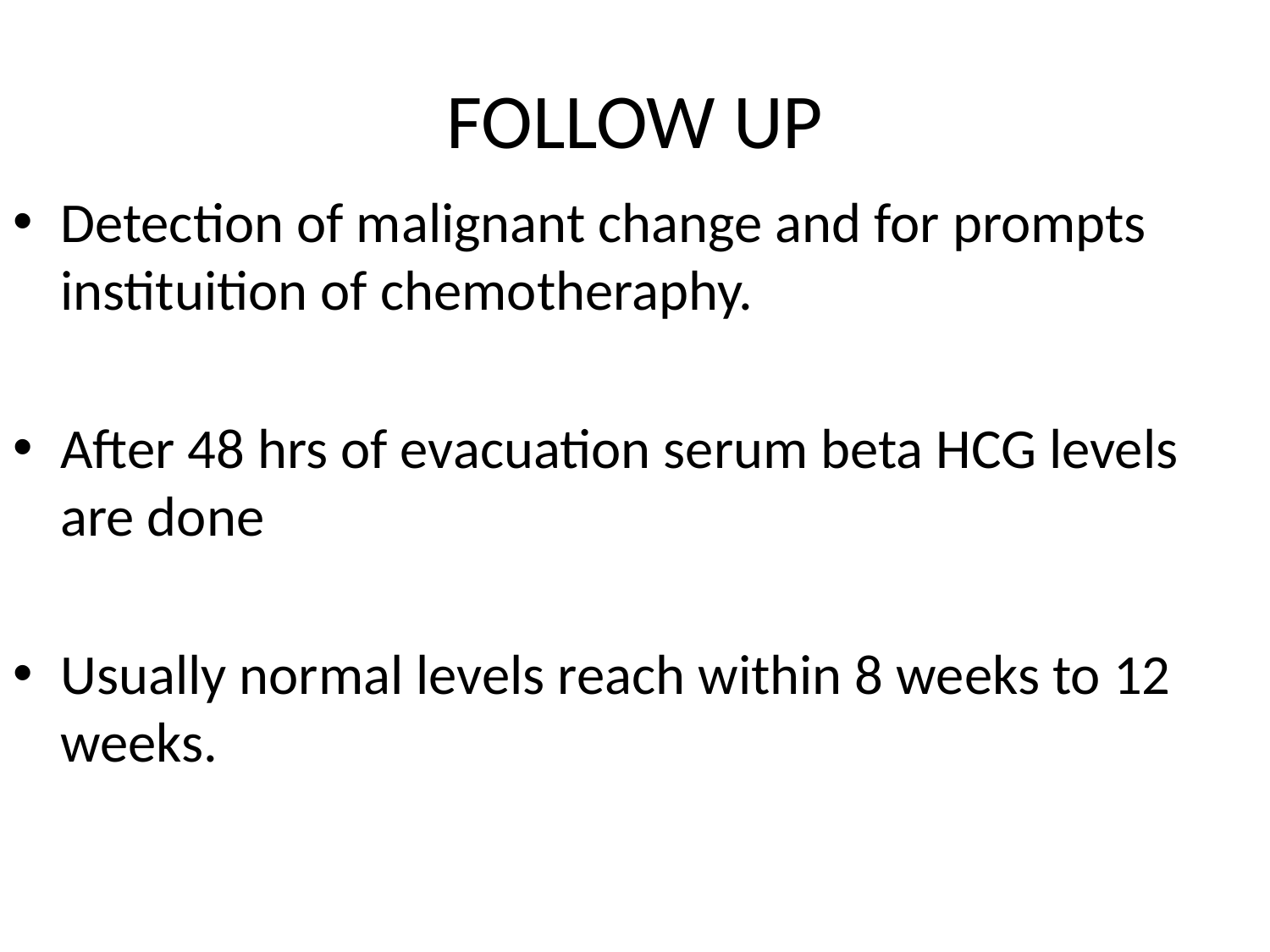

# FOLLOW UP
Detection of malignant change and for prompts instituition of chemotheraphy.

After 48 hrs of evacuation serum beta HCG levels are done

Usually normal levels reach within 8 weeks to 12 weeks.